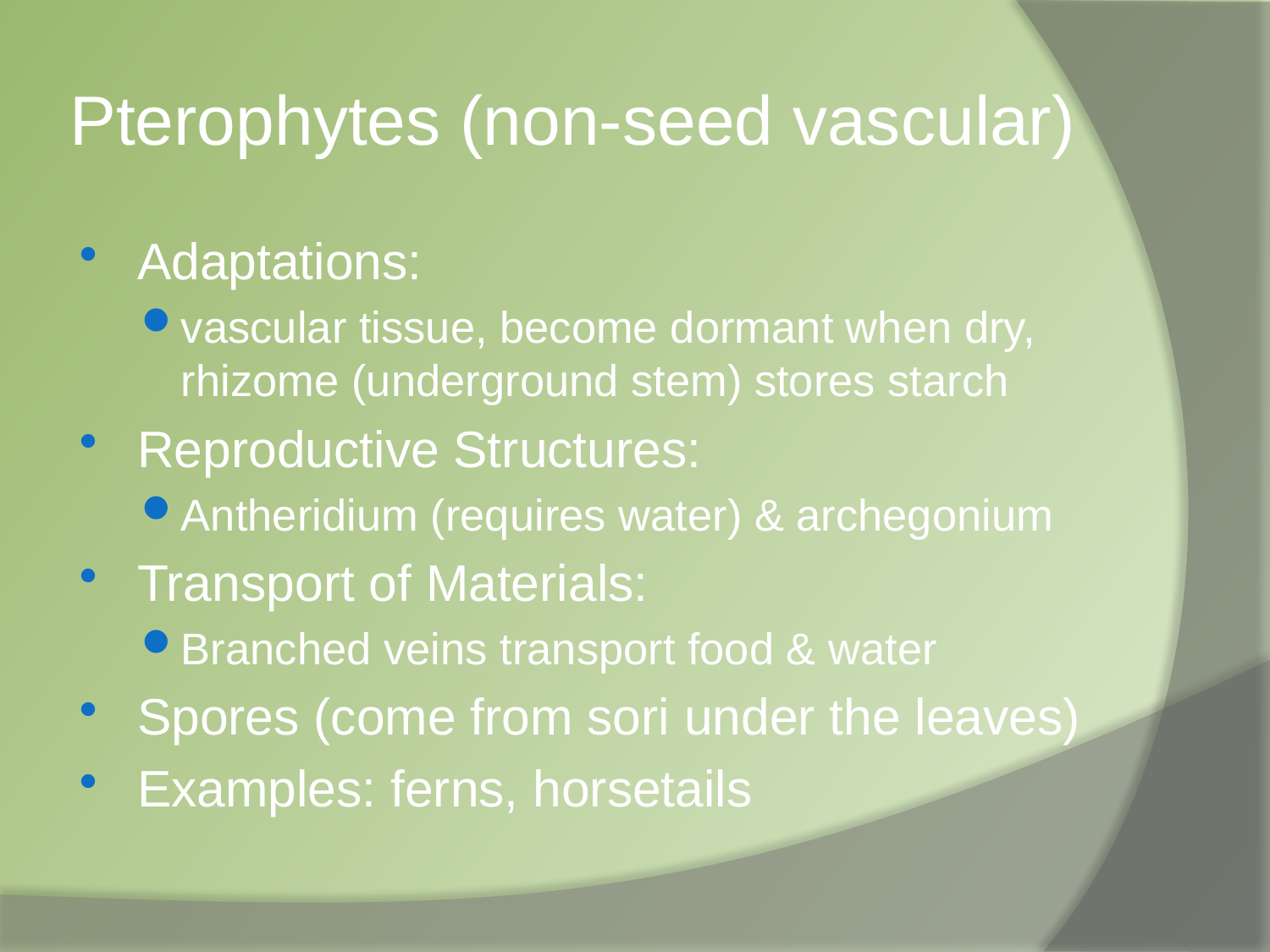

# Pterophytes (non-seed vascular)
Adaptations:
vascular tissue, become dormant when dry, rhizome (underground stem) stores starch
Reproductive Structures:
Antheridium (requires water) & archegonium
Transport of Materials:
Branched veins transport food & water
Spores (come from sori under the leaves)
Examples: ferns, horsetails